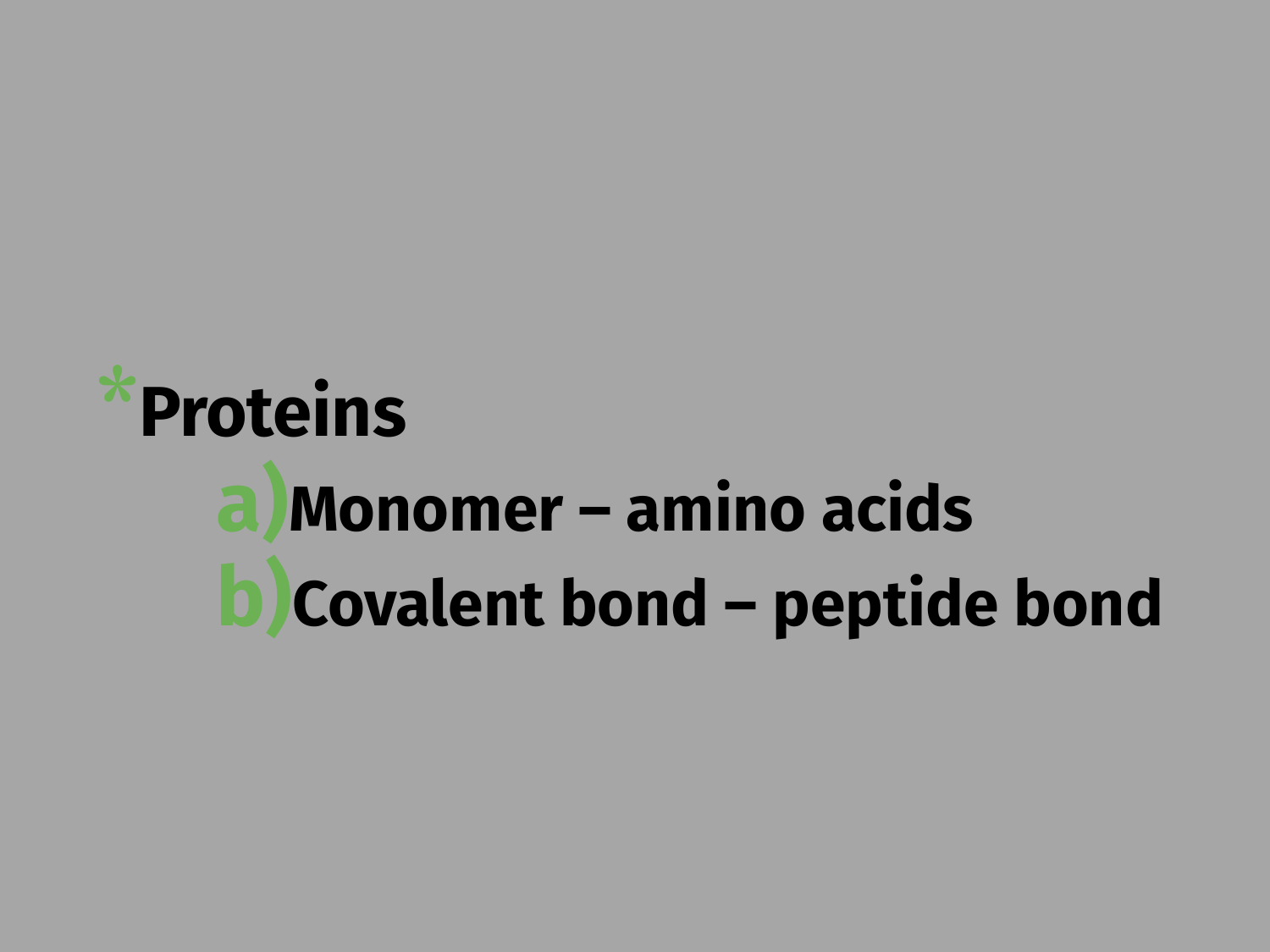

Proteins
Monomer – amino acids
Covalent bond – peptide bond